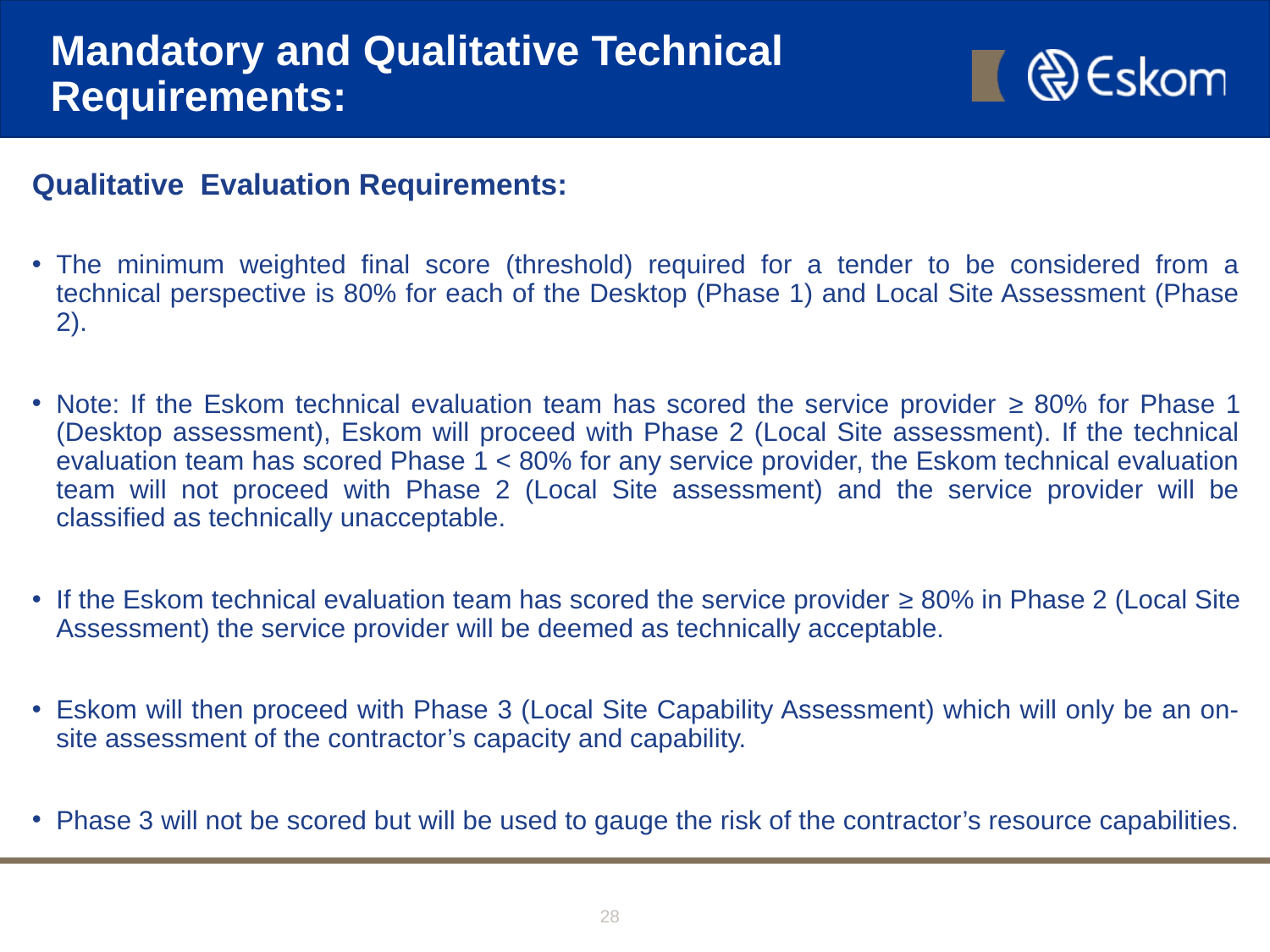

# Mandatory and Qualitative Technical Requirements:

Qualitative  Evaluation Requirements:

The minimum weighted final score (threshold) required for a tender to be considered from a technical perspective is 80% for each of the Desktop (Phase 1) and Local Site Assessment (Phase 2).

Note: If the Eskom technical evaluation team has scored the service provider ≥ 80% for Phase 1 (Desktop assessment), Eskom will proceed with Phase 2 (Local Site assessment). If the technical evaluation team has scored Phase 1 < 80% for any service provider, the Eskom technical evaluation team will not proceed with Phase 2 (Local Site assessment) and the service provider will be classified as technically unacceptable.

If the Eskom technical evaluation team has scored the service provider ≥ 80% in Phase 2 (Local Site Assessment) the service provider will be deemed as technically acceptable.

Eskom will then proceed with Phase 3 (Local Site Capability Assessment) which will only be an on-site assessment of the contractor’s capacity and capability.

Phase 3 will not be scored but will be used to gauge the risk of the contractor’s resource capabilities.

28